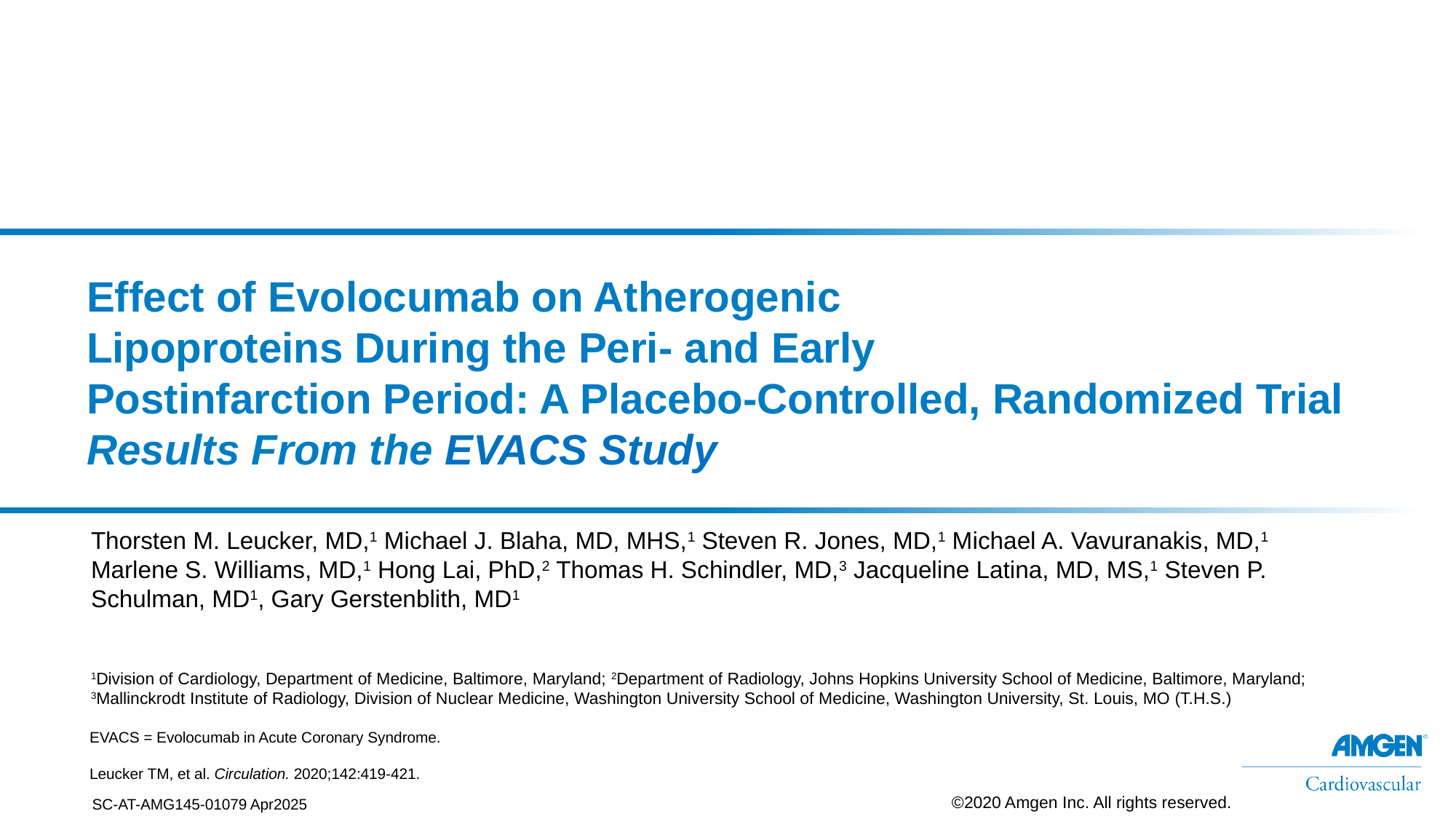

# Effect of Evolocumab on Atherogenic Lipoproteins During the Peri- and Early Postinfarction Period: A Placebo-Controlled, Randomized Trial Results From the EVACS Study
Thorsten M. Leucker, MD,1 Michael J. Blaha, MD, MHS,1 Steven R. Jones, MD,1 Michael A. Vavuranakis, MD,1 Marlene S. Williams, MD,1 Hong Lai, PhD,2 Thomas H. Schindler, MD,3 Jacqueline Latina, MD, MS,1 Steven P. Schulman, MD1, Gary Gerstenblith, MD1

1Division of Cardiology, Department of Medicine, Baltimore, Maryland; 2Department of Radiology, Johns Hopkins University School of Medicine, Baltimore, Maryland; 3Mallinckrodt Institute of Radiology, Division of Nuclear Medicine, Washington University School of Medicine, Washington University, St. Louis, MO (T.H.S.)
EVACS = Evolocumab in Acute Coronary Syndrome.

Leucker TM, et al. Circulation. 2020;142:419-421.
SC-AT-AMG145-01079 Apr2025